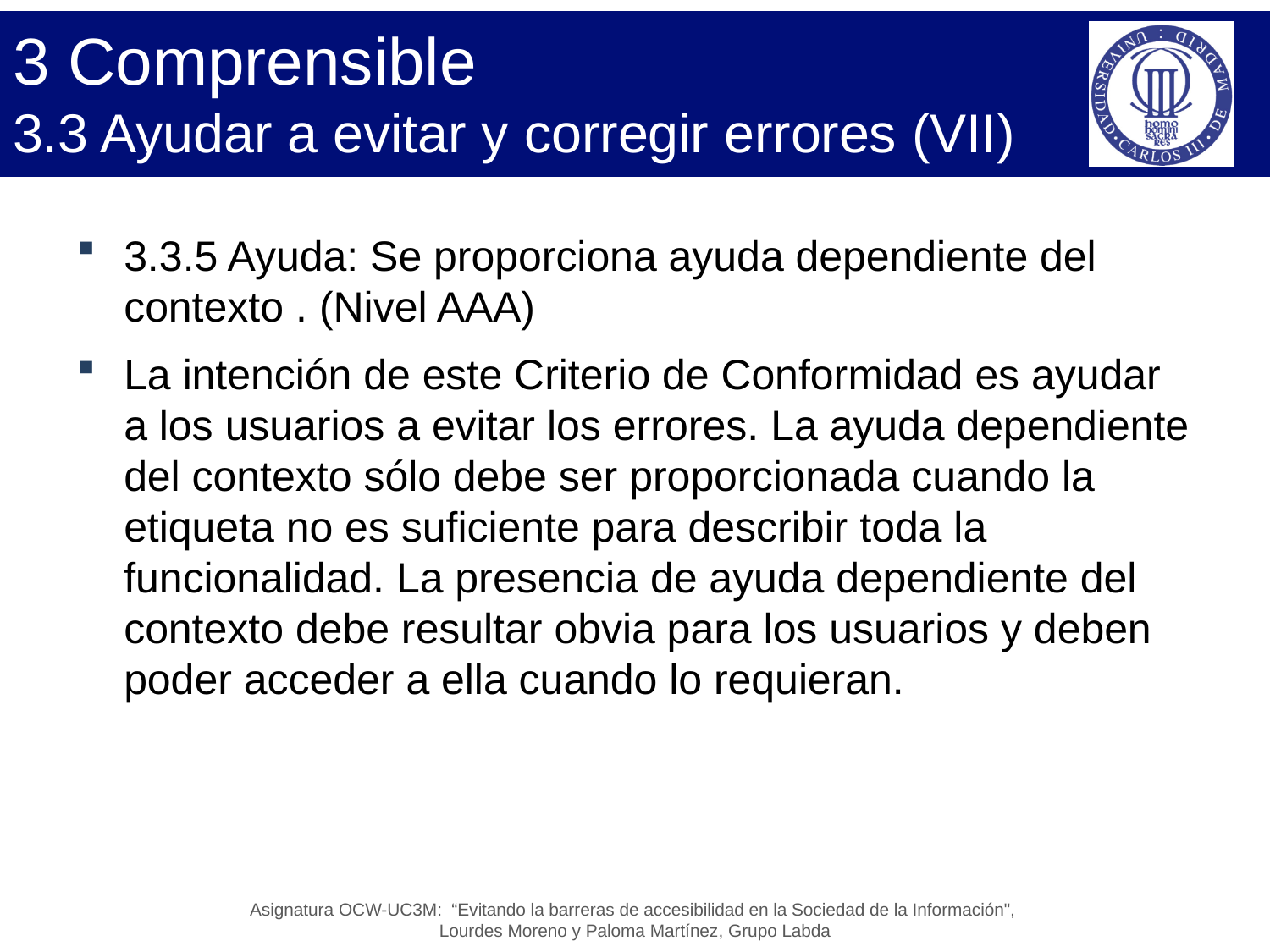

# 3 Comprensible 3.3 Ayudar a evitar y corregir errores (VII)
3.3.5 Ayuda: Se proporciona ayuda dependiente del contexto . (Nivel AAA)
La intención de este Criterio de Conformidad es ayudar a los usuarios a evitar los errores. La ayuda dependiente del contexto sólo debe ser proporcionada cuando la etiqueta no es suficiente para describir toda la funcionalidad. La presencia de ayuda dependiente del contexto debe resultar obvia para los usuarios y deben poder acceder a ella cuando lo requieran.
Asignatura OCW-UC3M:  “Evitando la barreras de accesibilidad en la Sociedad de la Información",
Lourdes Moreno y Paloma Martínez, Grupo Labda